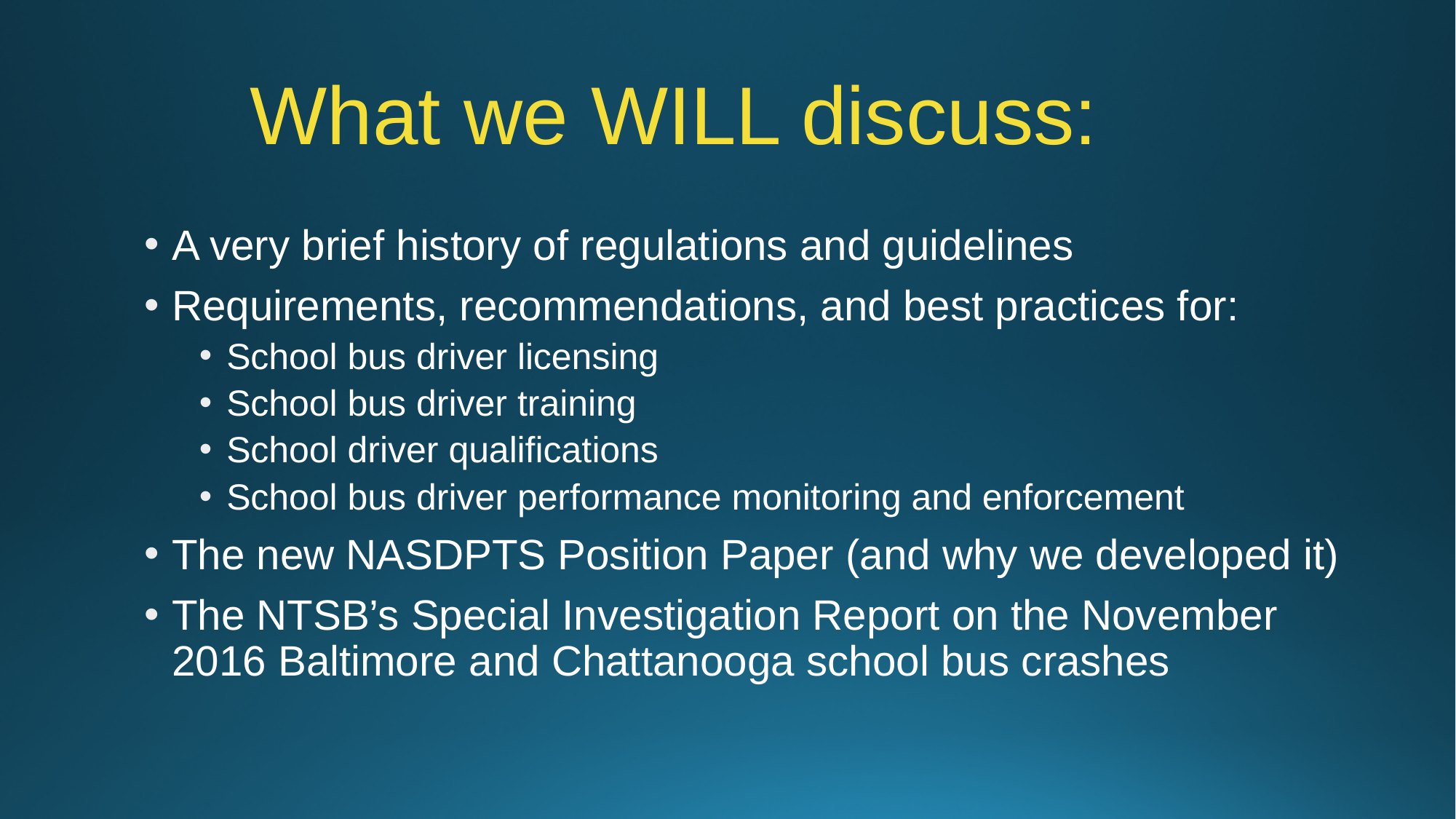

# What we WILL discuss:
A very brief history of regulations and guidelines
Requirements, recommendations, and best practices for:
School bus driver licensing
School bus driver training
School driver qualifications
School bus driver performance monitoring and enforcement
The new NASDPTS Position Paper (and why we developed it)
The NTSB’s Special Investigation Report on the November 2016 Baltimore and Chattanooga school bus crashes